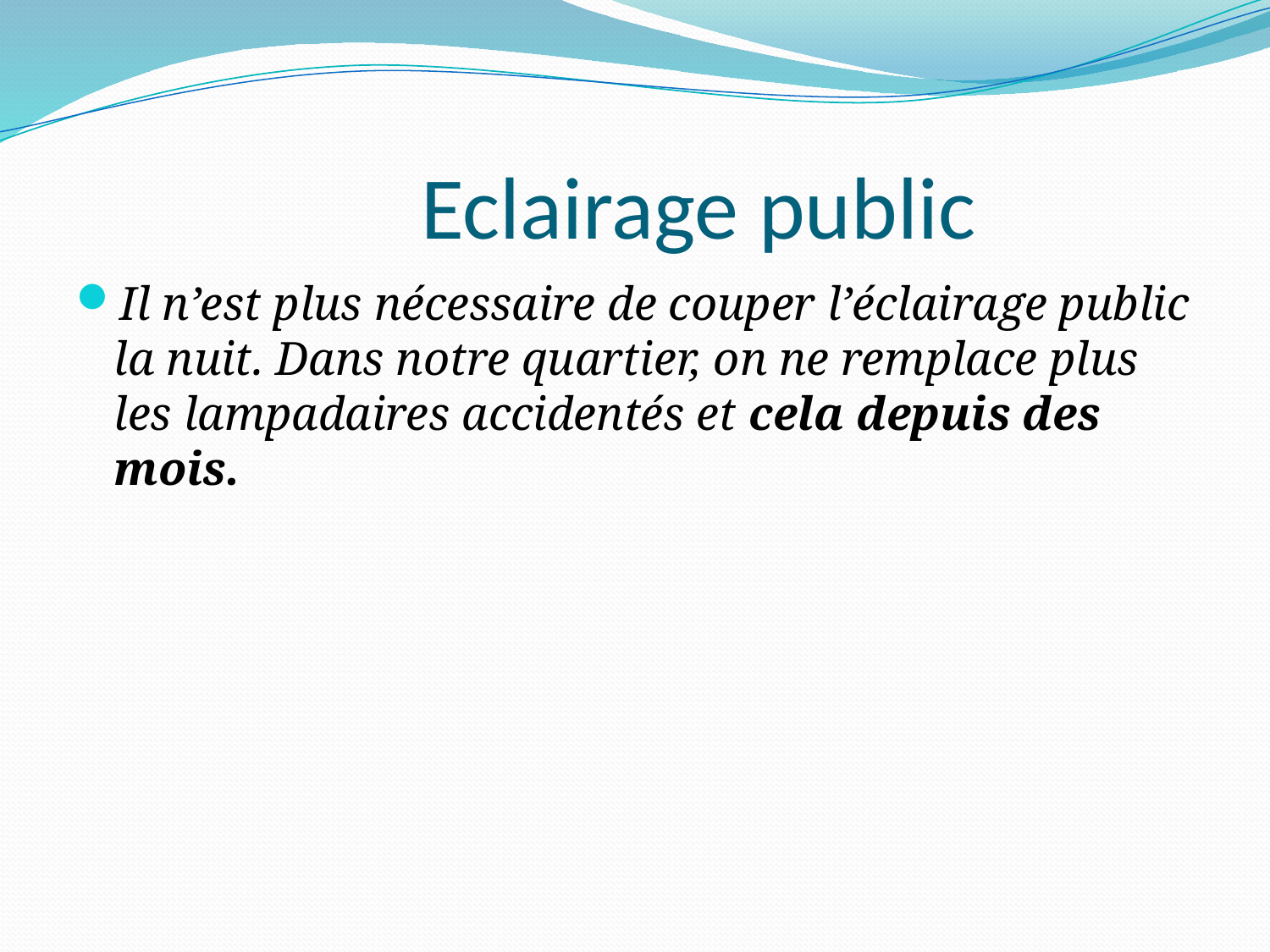

# Eclairage public
Il n’est plus nécessaire de couper l’éclairage public la nuit. Dans notre quartier, on ne remplace plus les lampadaires accidentés et cela depuis des mois.